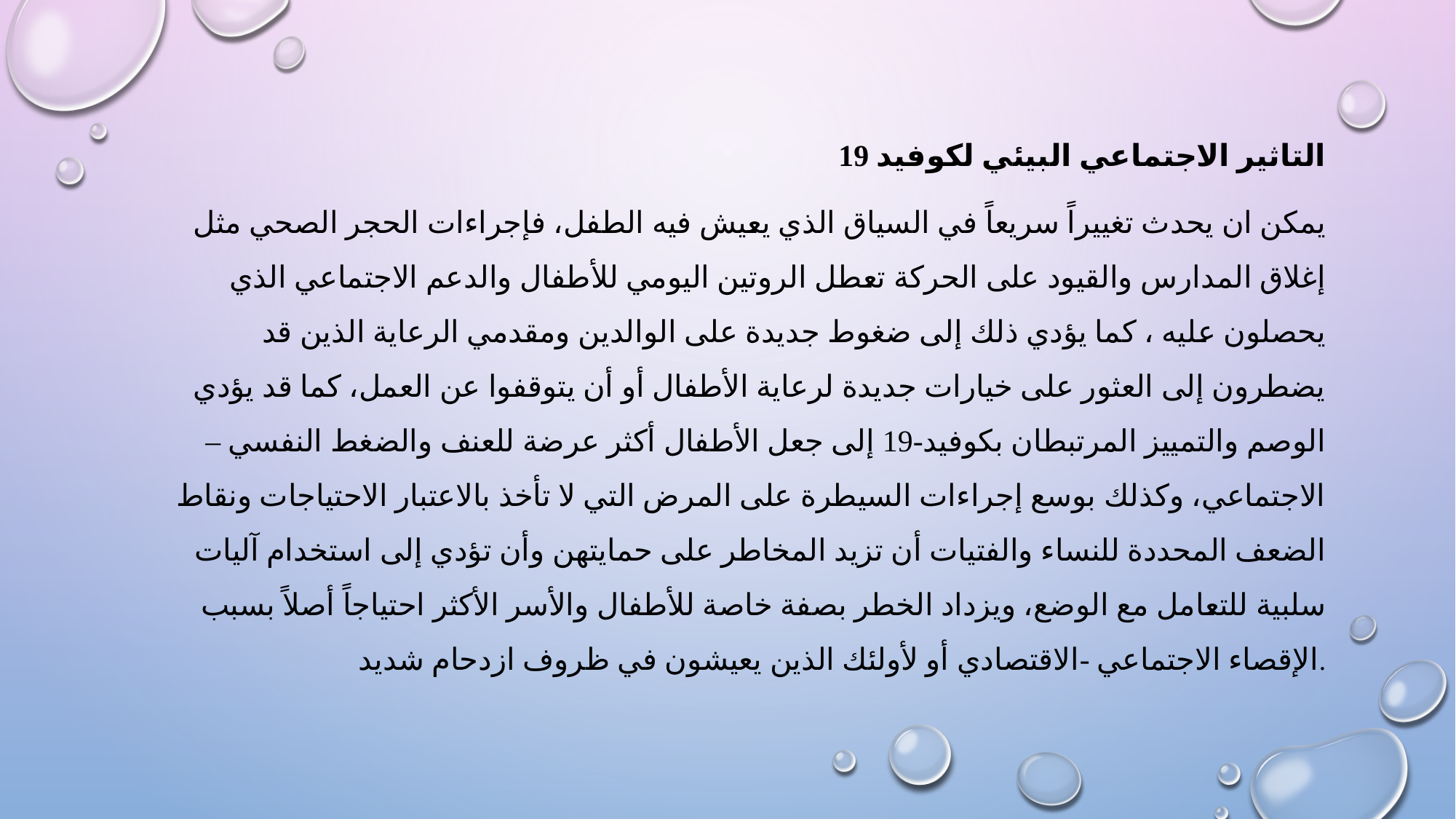

التاثير الاجتماعي البيئي لكوفيد 19
يمكن ان يحدث تغييراً سريعاً في السياق الذي يعيش فيه الطفل، فإجراءات الحجر الصحي مثل إغلاق المدارس والقيود على الحركة تعطل الروتين اليومي للأطفال والدعم الاجتماعي الذي يحصلون عليه ، كما يؤدي ذلك إلى ضغوط جديدة على الوالدين ومقدمي الرعاية الذين قد يضطرون إلى العثور على خيارات جديدة لرعاية الأطفال أو أن يتوقفوا عن العمل، كما قد يؤدي الوصم والتمييز المرتبطان بكوفيد-19 إلى جعل الأطفال أكثر عرضة للعنف والضغط النفسي –الاجتماعي، وكذلك بوسع إجراءات السيطرة على المرض التي لا تأخذ بالاعتبار الاحتياجات ونقاط الضعف المحددة للنساء والفتيات أن تزيد المخاطر على حمايتهن وأن تؤدي إلى استخدام آليات سلبية للتعامل مع الوضع، ويزداد الخطر بصفة خاصة للأطفال والأسر الأكثر احتياجاً أصلاً بسبب الإقصاء الاجتماعي -الاقتصادي أو لأولئك الذين يعيشون في ظروف ازدحام شديد.